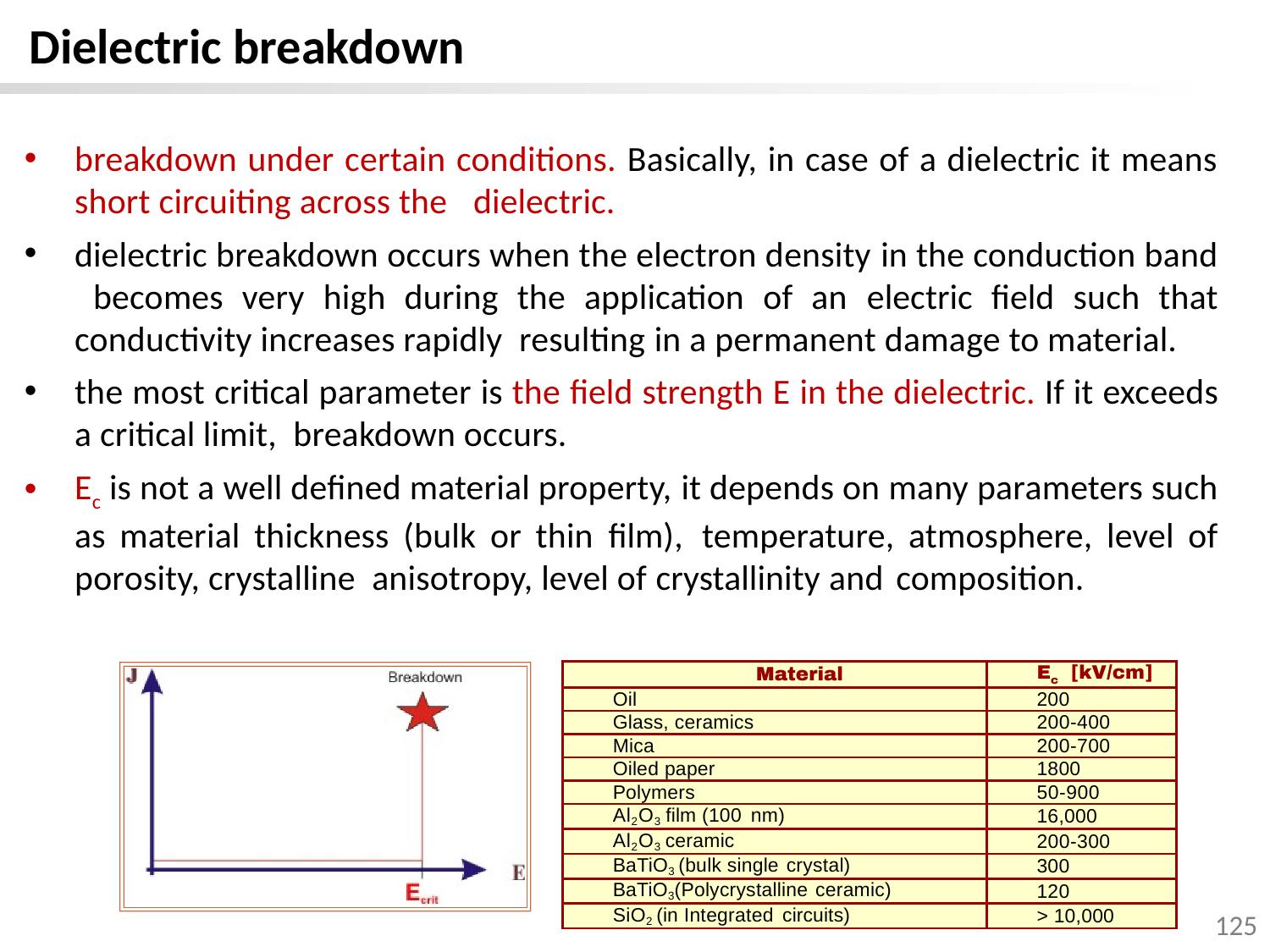

Dielectric breakdown

breakdown under certain conditions. Basically, in case of a dielectric it means short circuiting across the   dielectric.
dielectric breakdown occurs when the electron density in the conduction band  becomes very high during the application of an electric field such that conductivity increases rapidly  resulting in a permanent damage to material.
the most critical parameter is the field strength E in the dielectric. If it exceeds a critical limit,  breakdown occurs.
Ec is not a well defined material property, it depends on many parameters such as material thickness (bulk or thin film), temperature, atmosphere, level of porosity, crystalline  anisotropy, level of crystallinity and composition.

| Material | Ec [kV/cm] |
| --- | --- |
| Oil | 200 |
| Glass, ceramics | 200-400 |
| Mica | 200-700 |
| Oiled paper | 1800 |
| Polymers | 50-900 |
| Al2O3 film (100 nm) | 16,000 |
| Al2O3 ceramic | 200-300 |
| BaTiO3 (bulk single crystal) | 300 |
| BaTiO3(Polycrystalline ceramic) | 120 |
| SiO2 (in Integrated circuits) | > 10,000 |
125